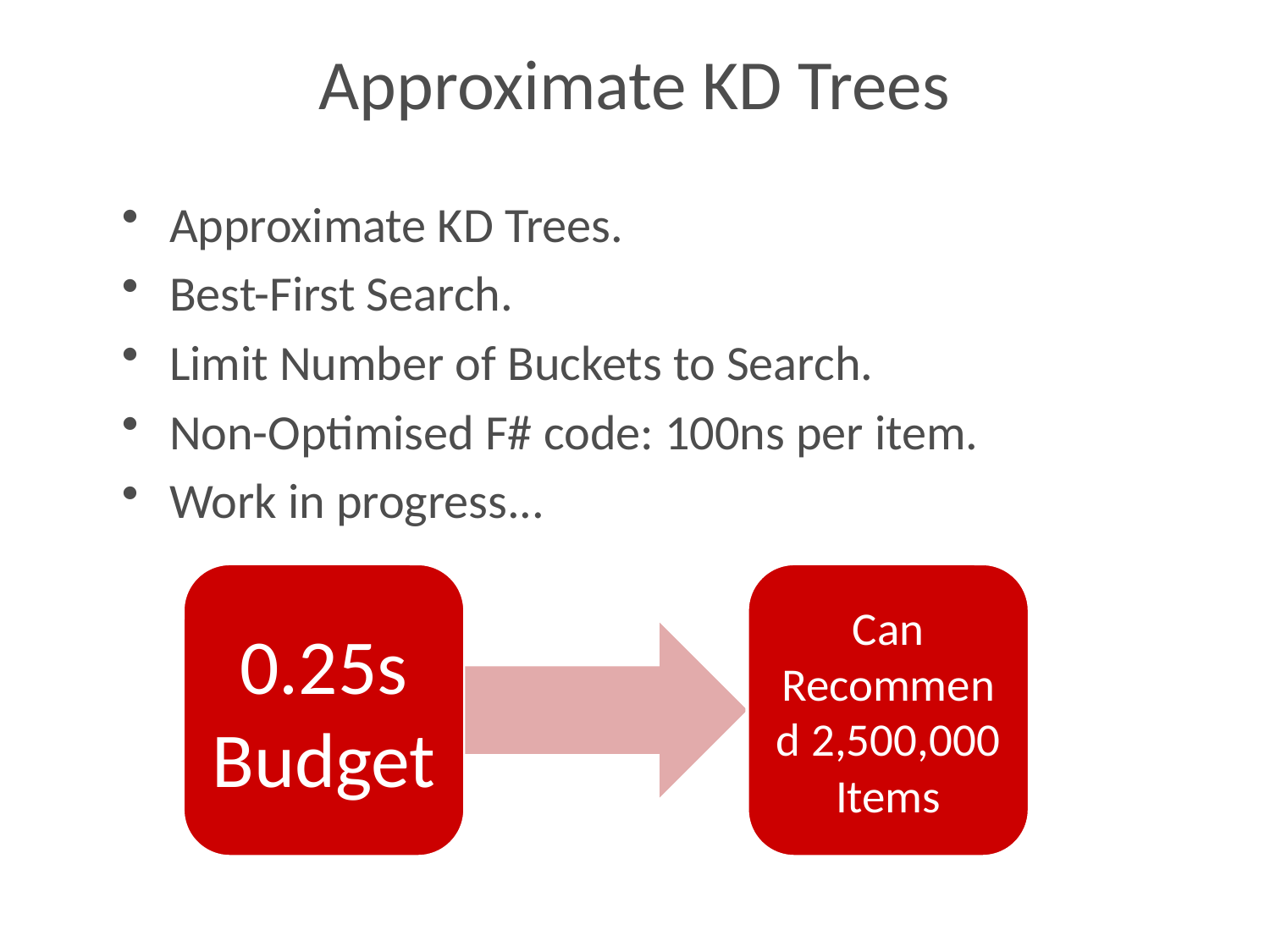

# Approximate KD Trees
Approximate KD Trees.
Best-First Search.
Limit Number of Buckets to Search.
Non-Optimised F# code: 100ns per item.
Work in progress...
0.25s Budget
Can Recommend 2,500,000 Items